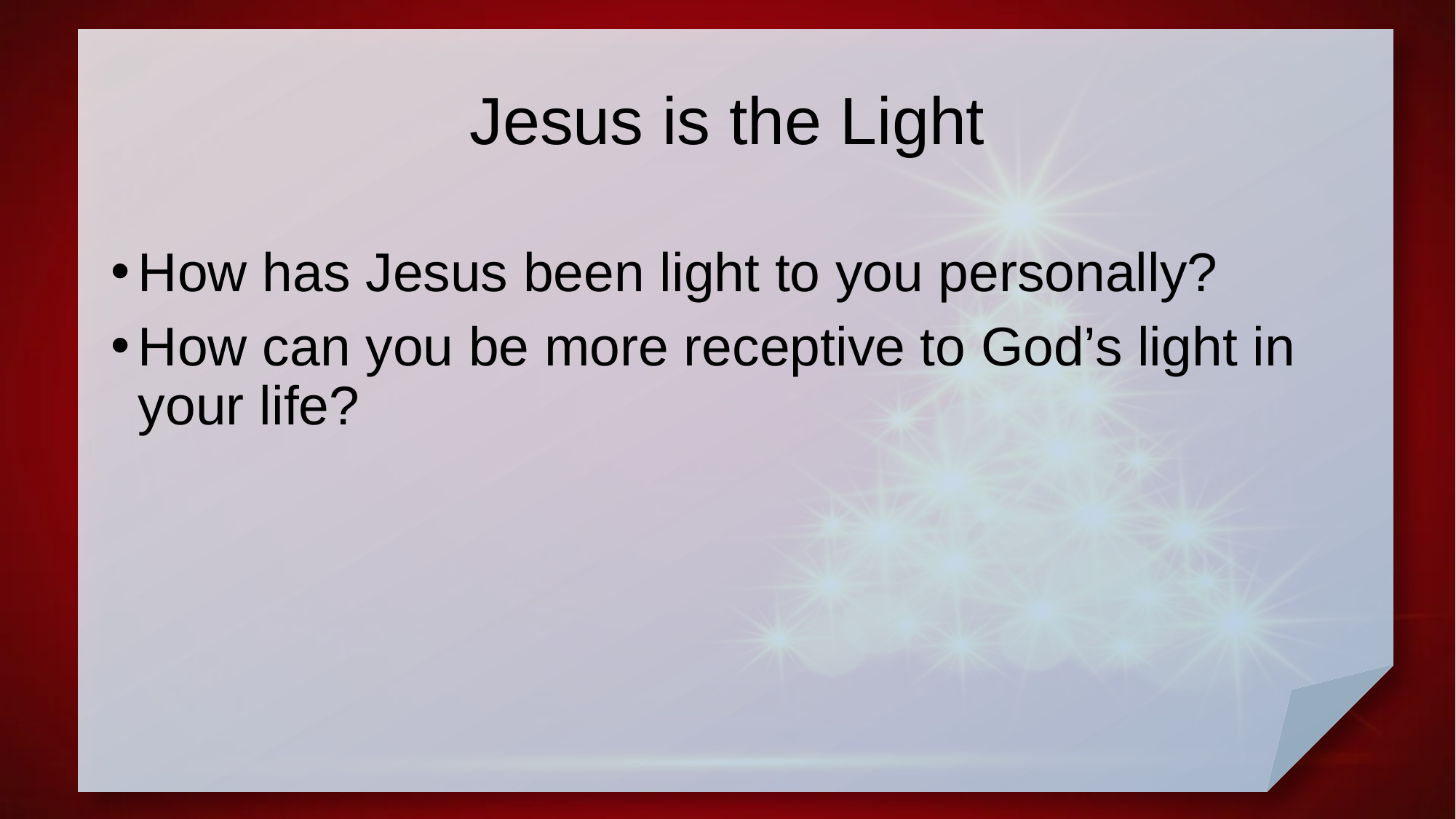

# Jesus is the Light
How has Jesus been light to you personally?
How can you be more receptive to God’s light in your life?